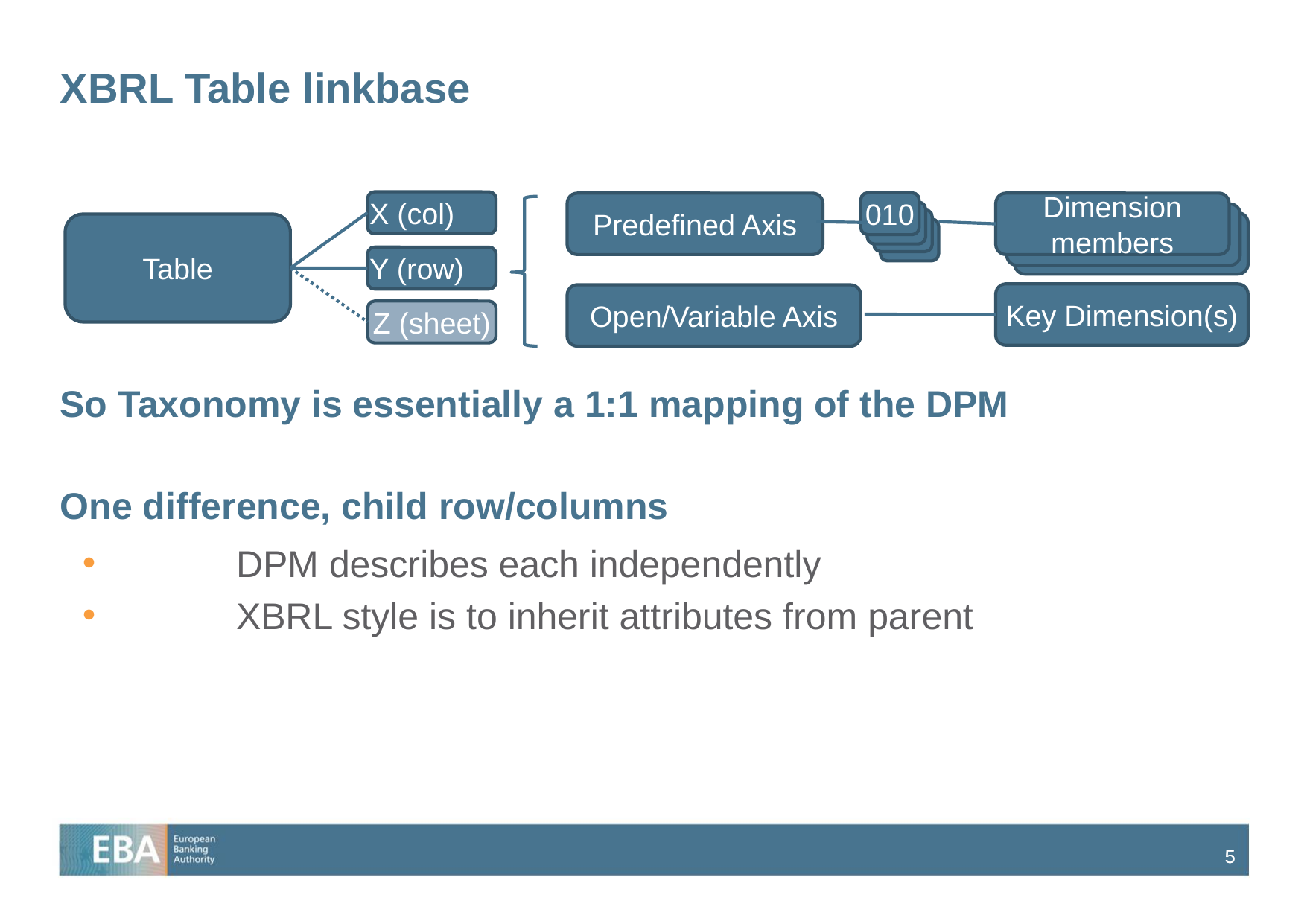

# XBRL Table linkbase
X (col)
010
Predefined Axis
Dimension members

020

030

Table
040
Y (row)
Key Dimension(s)
Open/Variable Axis
Z (sheet)
So Taxonomy is essentially a 1:1 mapping of the DPM

One difference, child row/columns
	DPM describes each independently
	XBRL style is to inherit attributes from parent